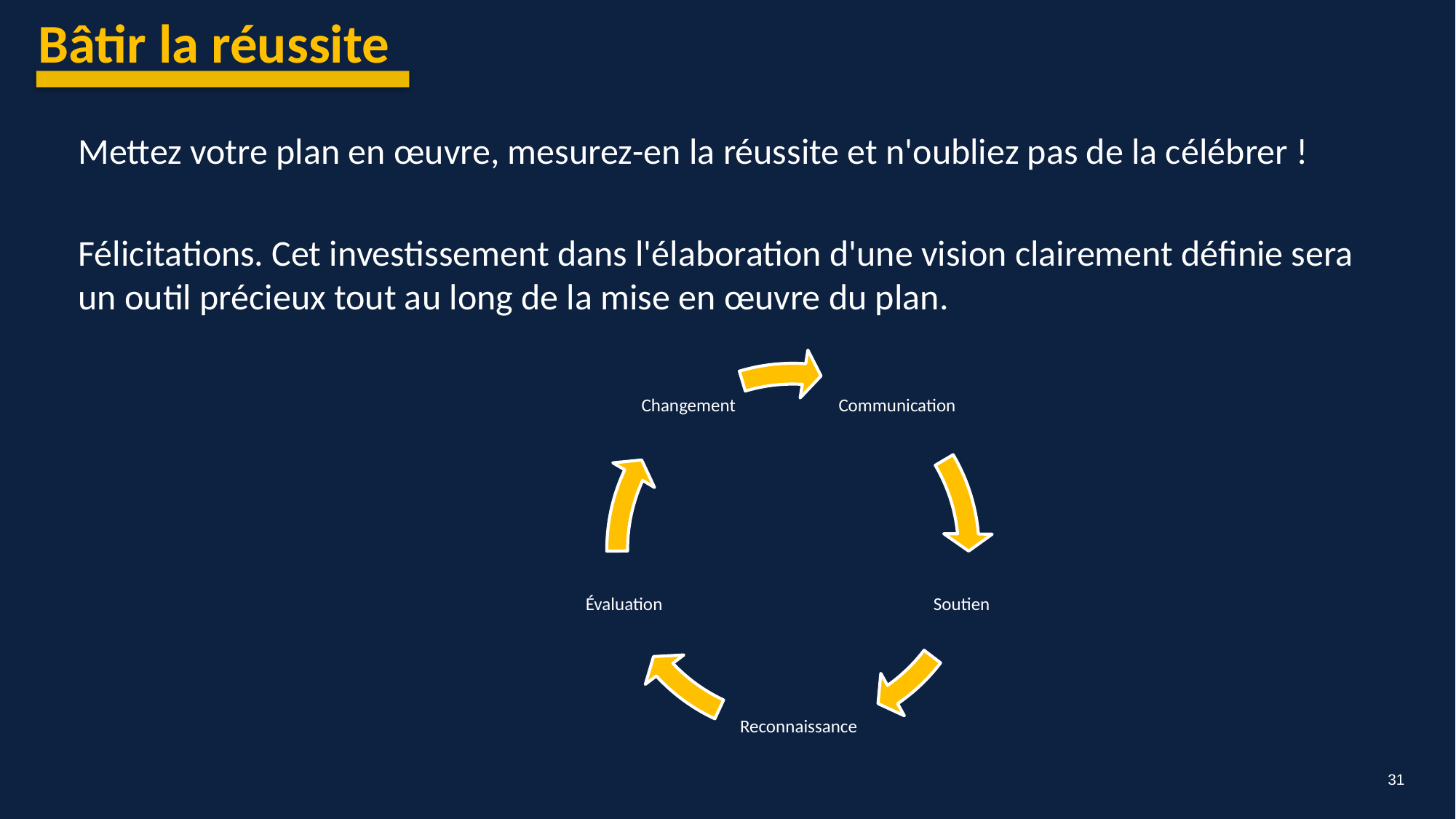

Bâtir la réussite

Mettez votre plan en œuvre, mesurez-en la réussite et n'oubliez pas de la célébrer !

Félicitations. Cet investissement dans l'élaboration d'une vision clairement définie sera un outil précieux tout au long de la mise en œuvre du plan.

Communication
Soutien
Reconnaissance
Évaluation
Changement
31